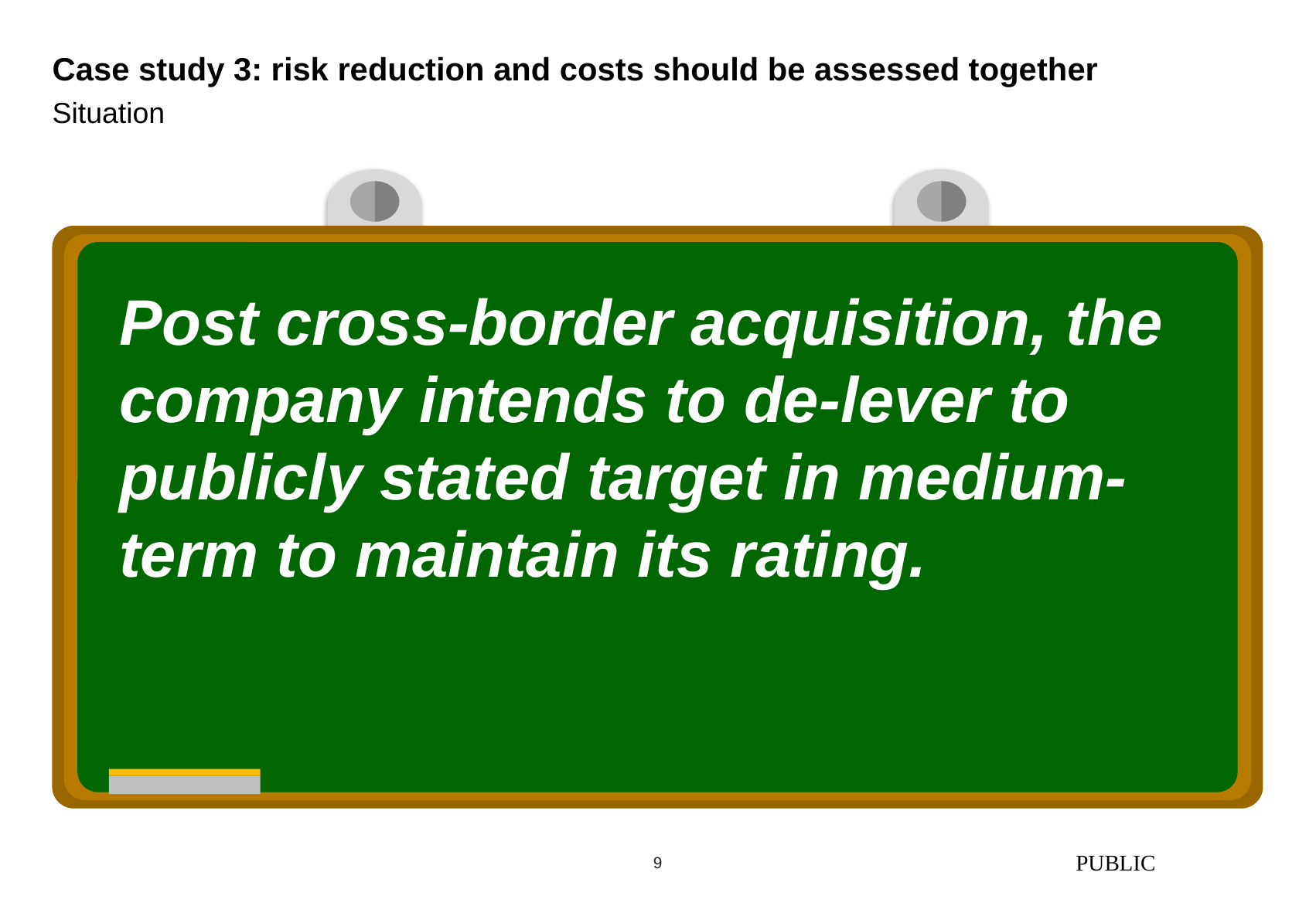

# Case study 3: risk reduction and costs should be assessed together
Situation

Post cross-border acquisition, the company intends to de-lever to publicly stated target in medium-term to maintain its rating.
PUBLIC